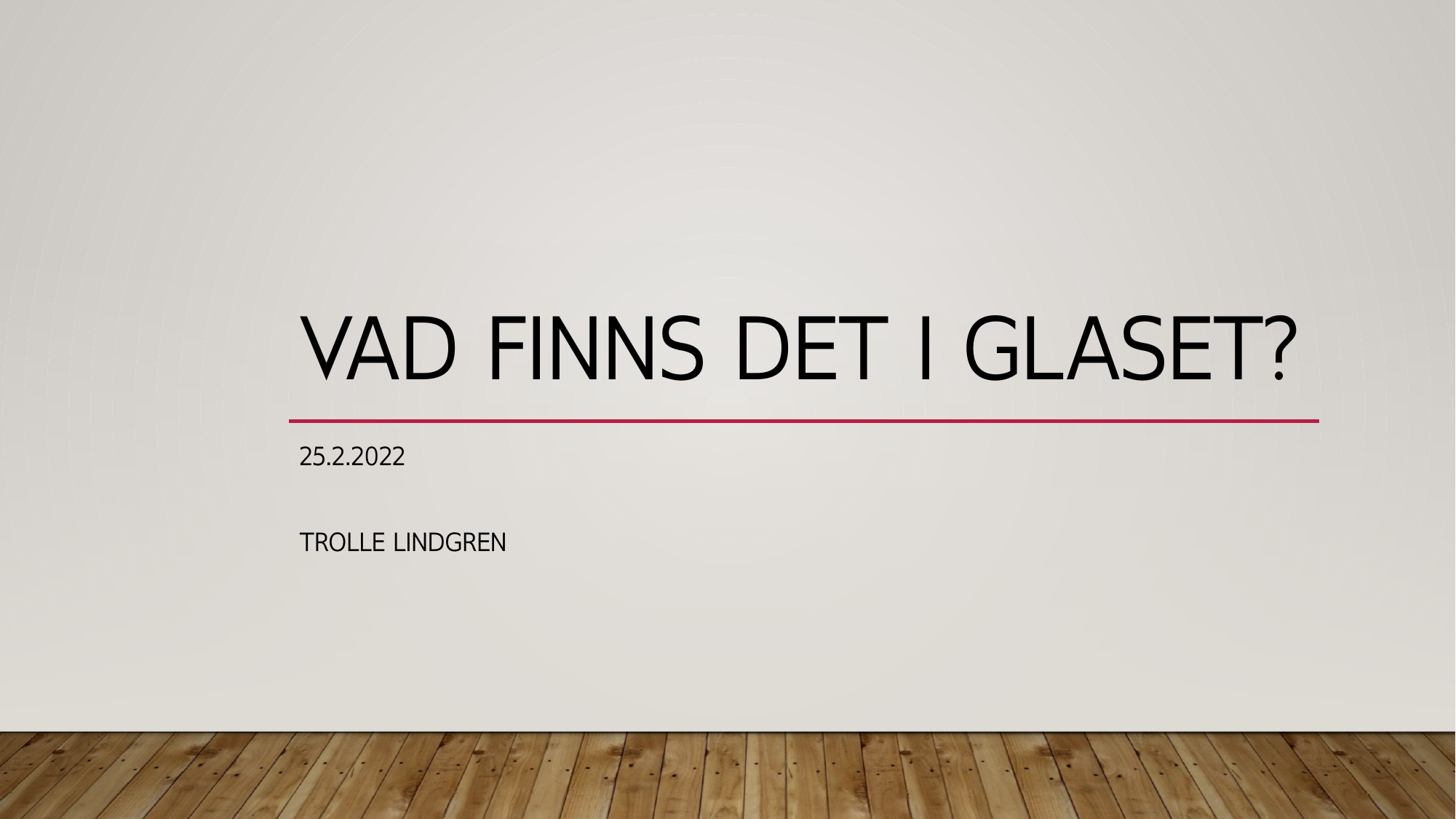

# Vad finns det i glaset?
25.2.2022
trolle lindgren